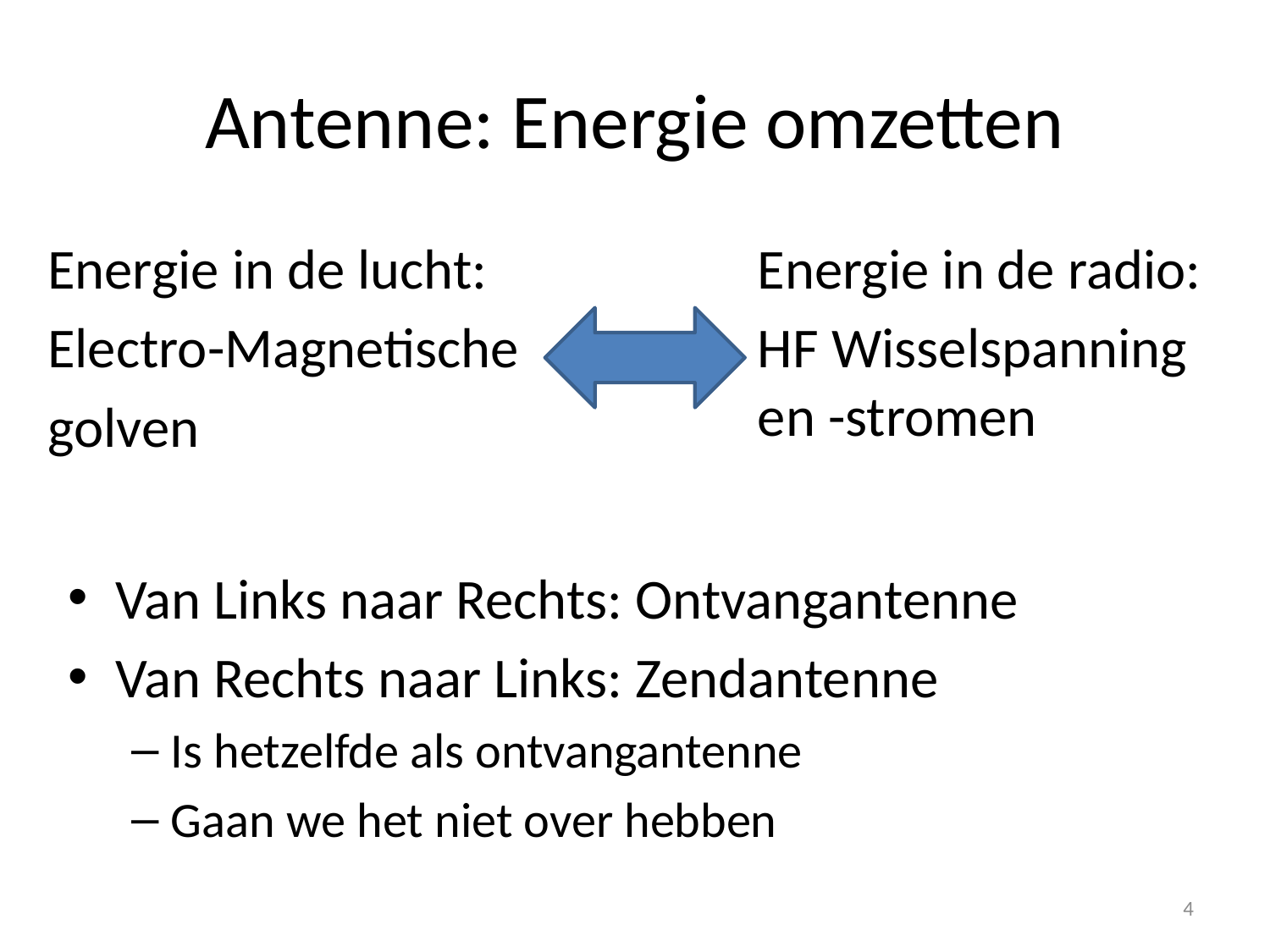

# Antenne: Energie omzetten
Energie in de lucht:
Electro-Magnetische
golven
Energie in de radio:
HF Wisselspanning en -stromen

Van Links naar Rechts: Ontvangantenne
Van Rechts naar Links: Zendantenne
Is hetzelfde als ontvangantenne
Gaan we het niet over hebben
4